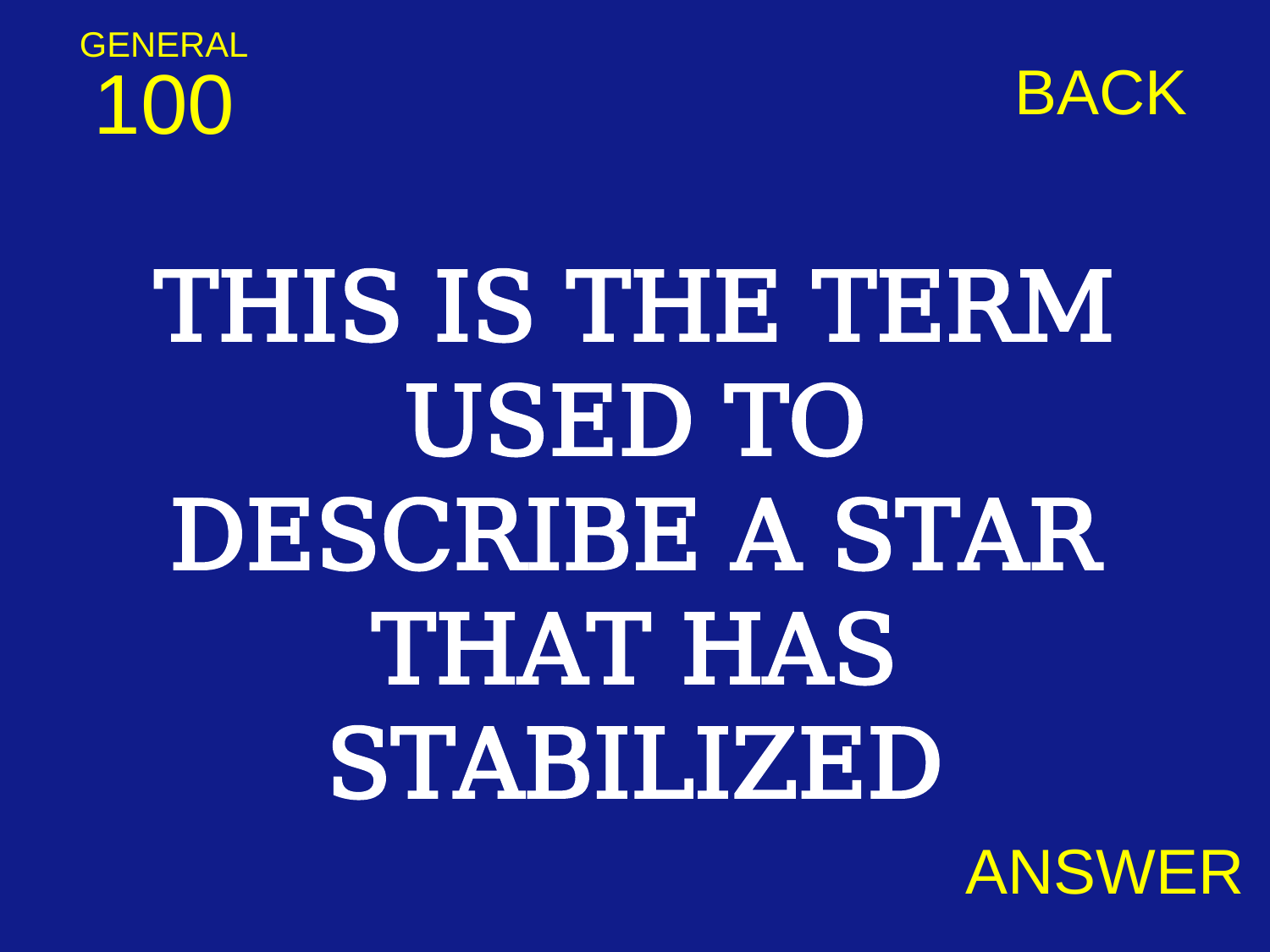

GENERAL
100
BACK
THIS IS THE TERM USED TO DESCRIBE A STAR THAT HAS STABILIZED

ANSWER